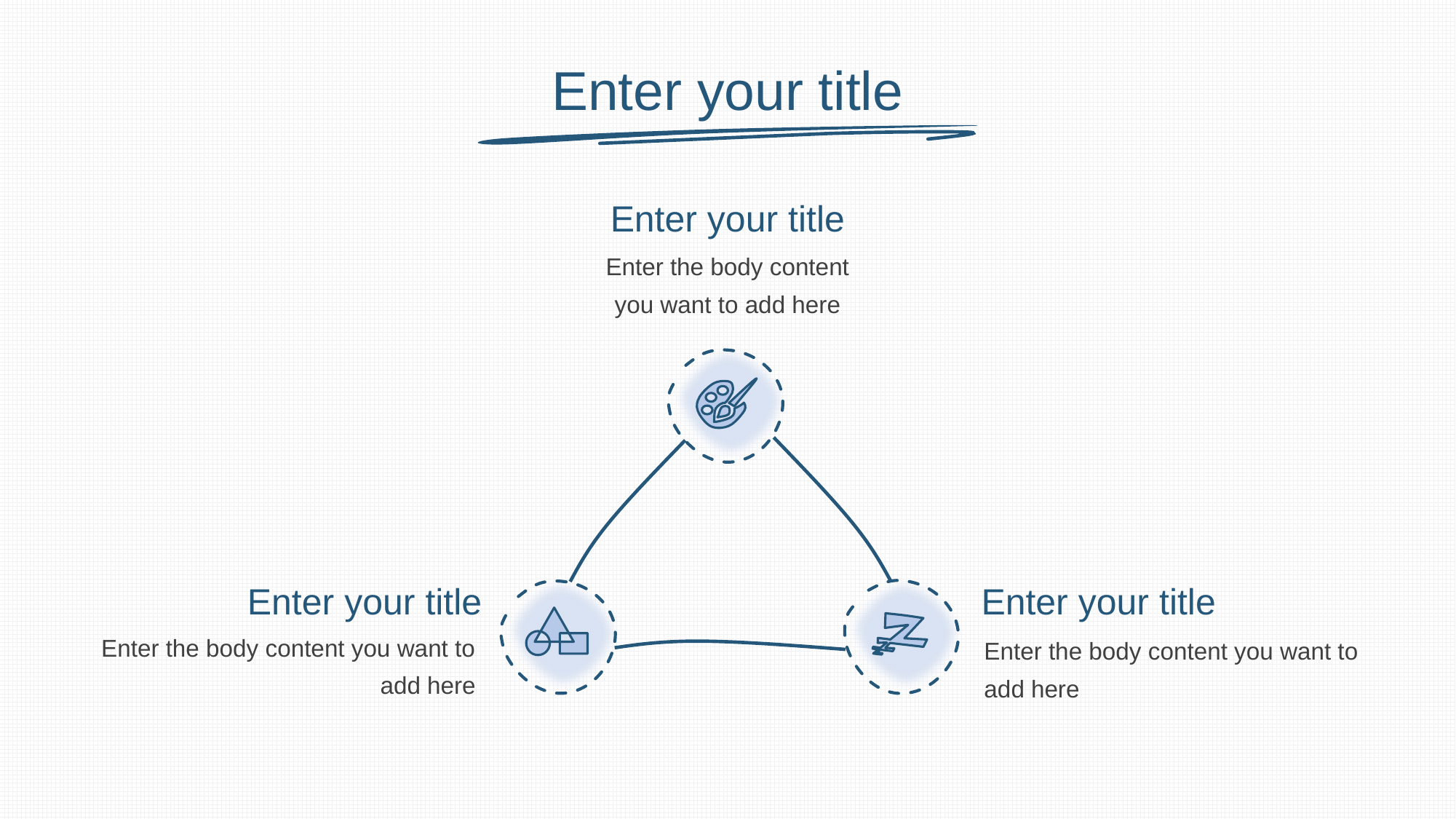

# Enter your title
Enter your title

Enter the body content you want to add here

Enter your title

Enter your title

Enter the body content you want to add here
Enter the body content you want to add here